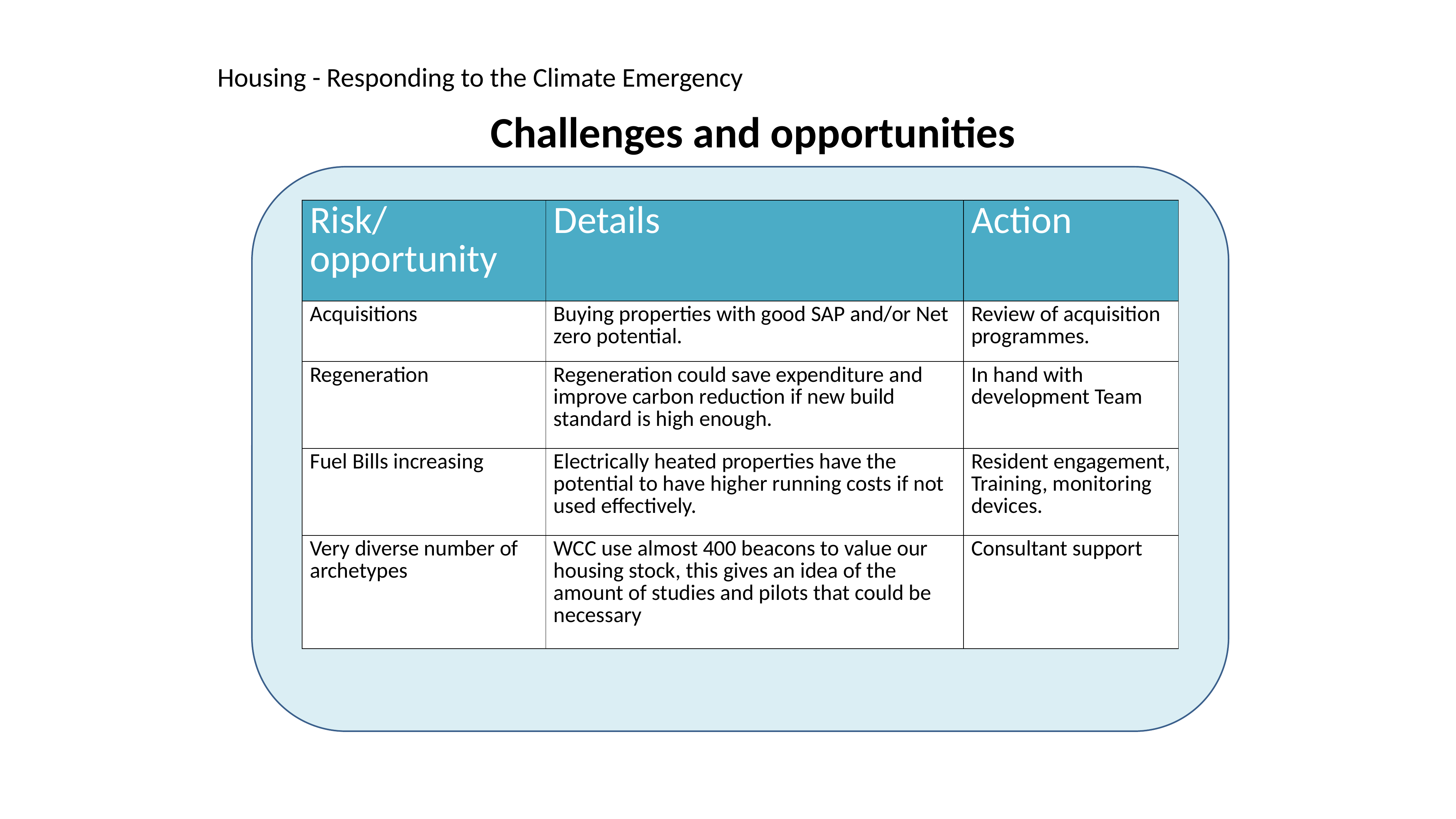

Housing - Responding to the Climate Emergency
Challenges and opportunities

| Risk/opportunity | Details | Action |
| --- | --- | --- |
| Acquisitions | Buying properties with good SAP and/or Net zero potential. | Review of acquisition programmes. |
| Regeneration | Regeneration could save expenditure and improve carbon reduction if new build standard is high enough. | In hand with development Team |
| Fuel Bills increasing | Electrically heated properties have the potential to have higher running costs if not used effectively. | Resident engagement, Training, monitoring devices. |
| Very diverse number of archetypes | WCC use almost 400 beacons to value our housing stock, this gives an idea of the amount of studies and pilots that could be necessary | Consultant support |